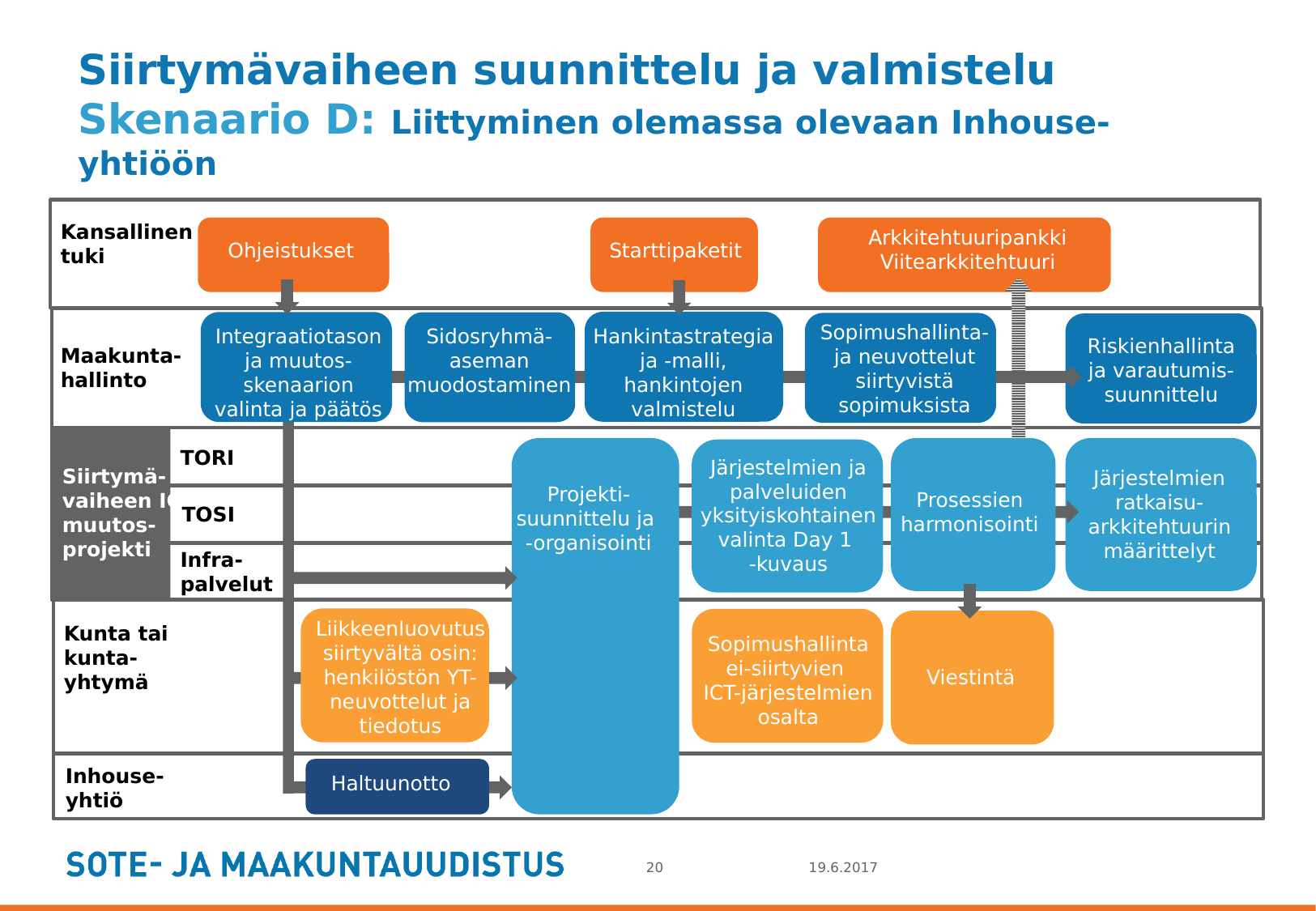

# Siirtymävaiheen suunnittelu ja valmistelu Skenaario D: Liittyminen olemassa olevaan Inhouse-yhtiöön

Kansallinen tuki

Arkkitehtuuripankki
Viitearkkitehtuuri
Ohjeistukset
Starttipaketit

Sopimushallinta- ja neuvottelut siirtyvistä sopimuksista

Integraatiotason ja muutos-skenaarion valinta ja päätös
Sidosryhmä-aseman muodostaminen
Hankintastrategia ja -malli, hankintojen valmistelu
Riskienhallinta ja varautumis-suunnittelu
Maakunta-hallinto

TORI

Järjestelmien ja palveluiden yksityiskohtainen valinta Day 1
-kuvaus
Siirtymä-vaiheen ICT-muutos-projekti
Järjestelmien ratkaisu-arkkitehtuurin määrittelyt
Projekti-suunnittelu ja
-organisointi
Prosessien harmonisointi

TOSI

Infra-palvelut

Liikkeenluovutus siirtyvältä osin: henkilöstön YT-neuvottelut ja tiedotus

Kunta tai kunta-
yhtymä
Sopimushallinta ei-siirtyvien
ICT-järjestelmien osalta
Viestintä

Inhouse-
yhtiö

Haltuunotto